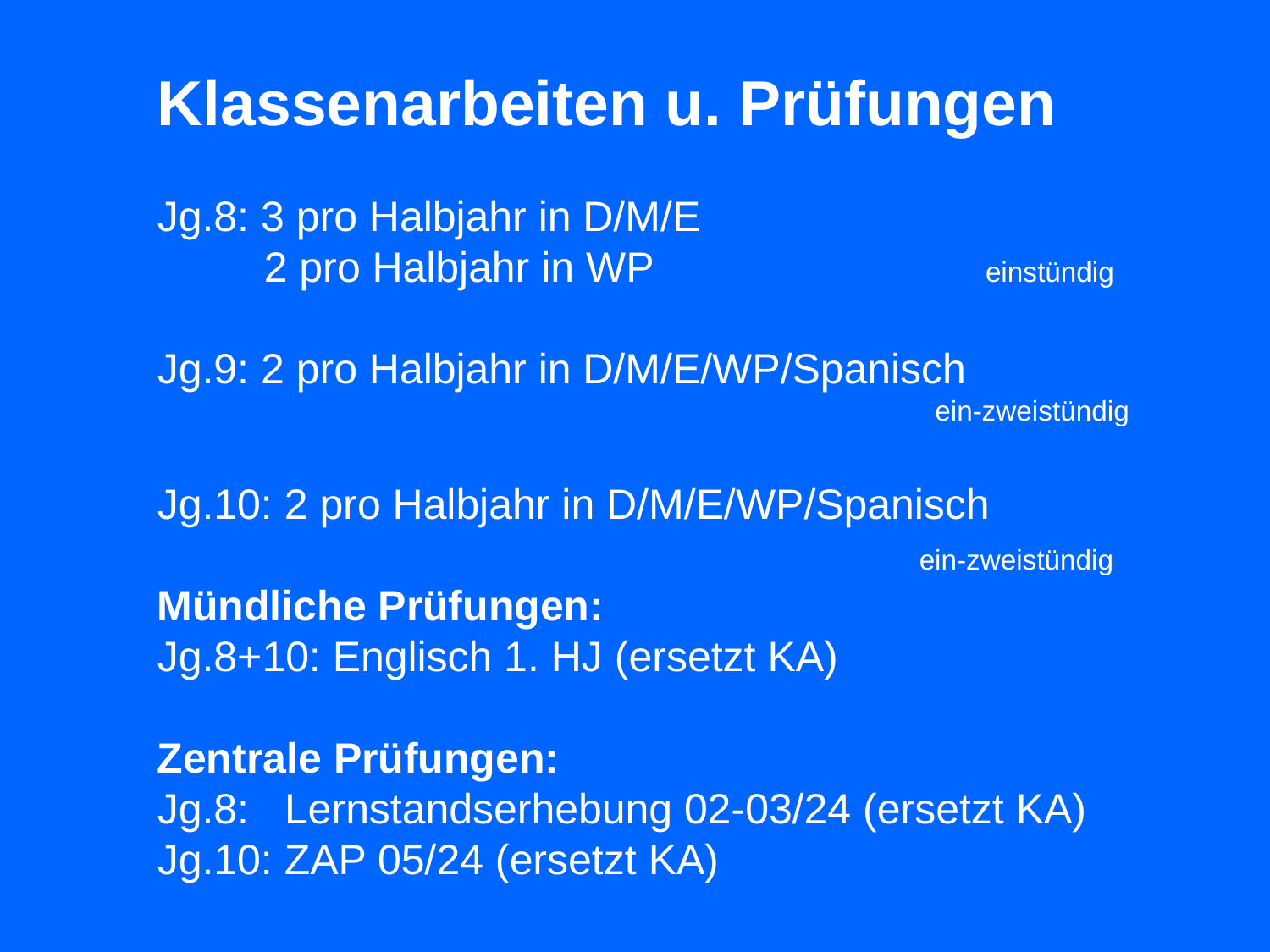

Klassenarbeiten u. Prüfungen

Jg.8: 3 pro Halbjahr in D/M/E
         2 pro Halbjahr in WP                            einstündig

Jg.9: 2 pro Halbjahr in D/M/E/WP/Spanisch
						  ein-zweistündig

Jg.10: 2 pro Halbjahr in D/M/E/WP/Spanisch
					      	ein-zweistündig
Mündliche Prüfungen:
Jg.8+10: Englisch 1. HJ (ersetzt KA)

Zentrale Prüfungen:
Jg.8:   Lernstandserhebung 02-03/24 (ersetzt KA)
Jg.10: ZAP 05/24 (ersetzt KA)

 Sport Kl. 8 - 9

Technik u. Hauswirtschaft Kl. 8 - 10

Naturwissenschaften Kl. 7 - 10

Chemie Kl. 9 - 10